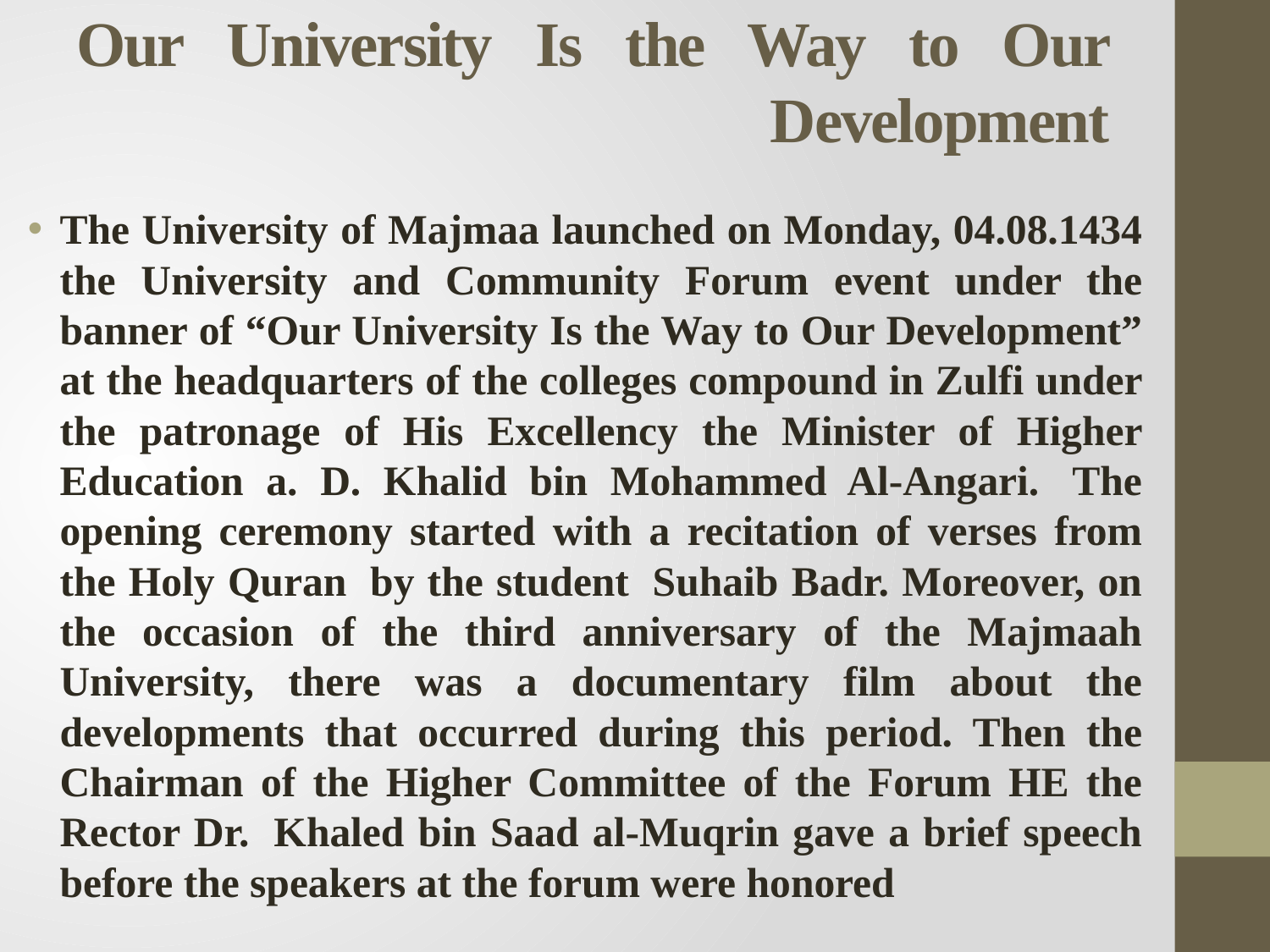

# Our University Is the Way to Our Development
The University of Majmaa launched on Monday, 04.08.1434 the University and Community Forum event under the banner of “Our University Is the Way to Our Development” at the headquarters of the colleges compound in Zulfi under the patronage of His Excellency the Minister of Higher Education a. D. Khalid bin Mohammed Al-Angari.  The opening ceremony started with a recitation of verses from the Holy Quran  by the student  Suhaib Badr. Moreover, on the occasion of the third anniversary of the Majmaah University, there was a documentary film about the developments that occurred during this period. Then the Chairman of the Higher Committee of the Forum HE the Rector Dr.  Khaled bin Saad al-Muqrin gave a brief speech before the speakers at the forum were honored